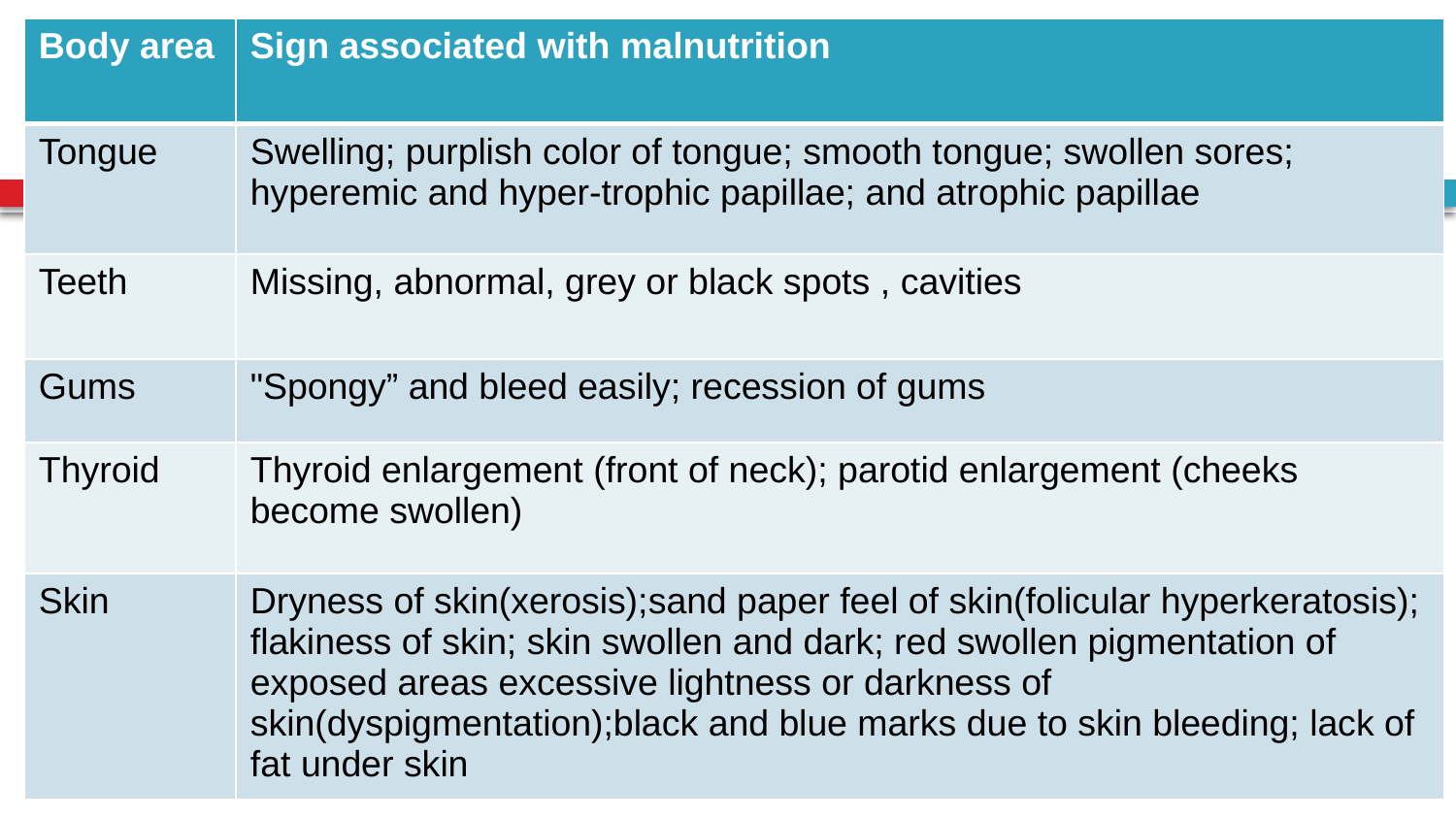

| Body area | Sign associated with malnutrition |
| --- | --- |
| Tongue | Swelling; purplish color of tongue; smooth tongue; swollen sores; hyperemic and hyper-trophic papillae; and atrophic papillae |
| Teeth | Missing, abnormal, grey or black spots , cavities |
| Gums | "Spongy” and bleed easily; recession of gums |
| Thyroid | Thyroid enlargement (front of neck); parotid enlargement (cheeks become swollen) |
| Skin | Dryness of skin(xerosis);sand paper feel of skin(folicular hyperkeratosis); flakiness of skin; skin swollen and dark; red swollen pigmentation of exposed areas excessive lightness or darkness of skin(dyspigmentation);black and blue marks due to skin bleeding; lack of fat under skin |
#